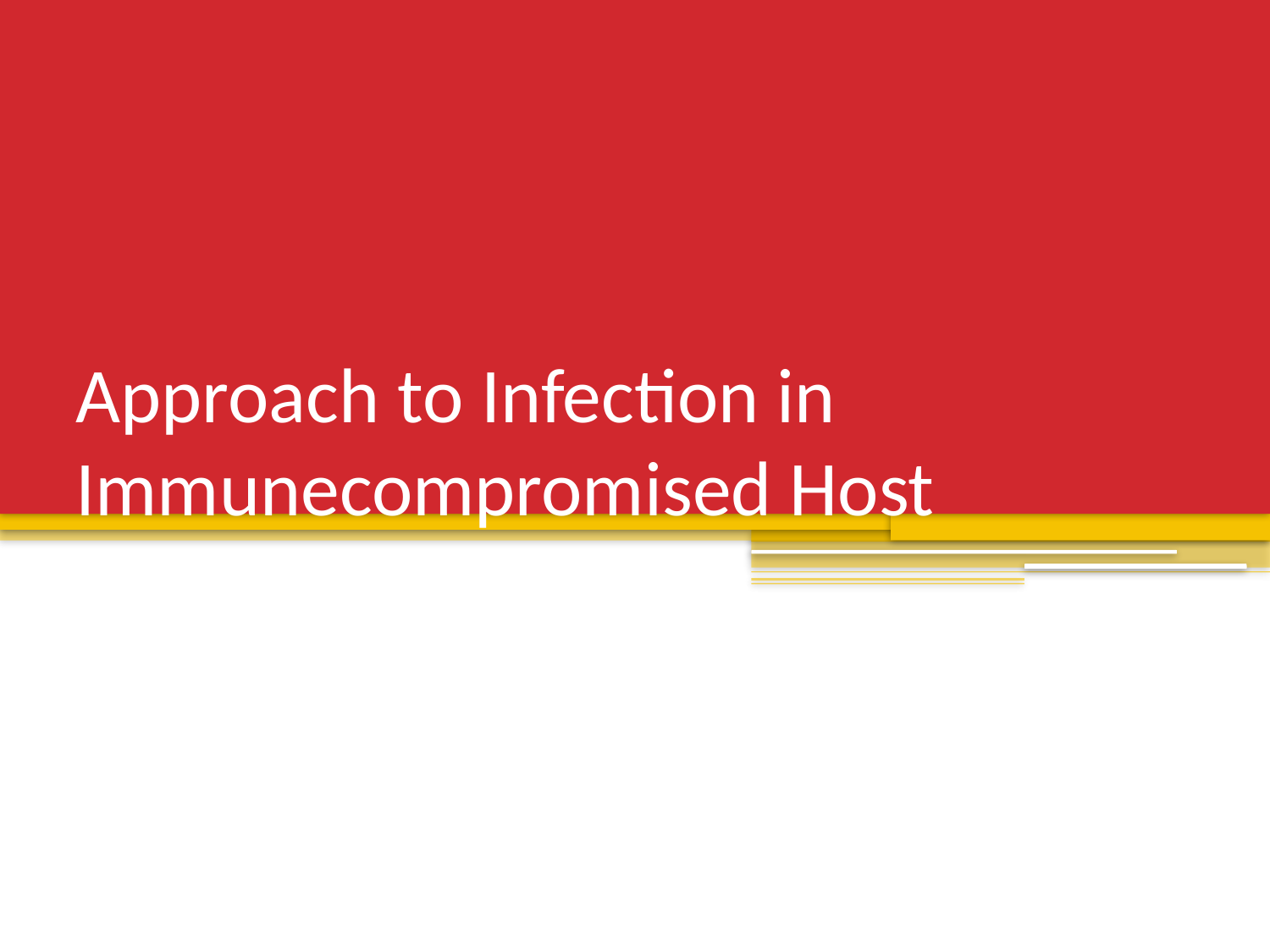

# Approach to Infection in Immunecompromised Host